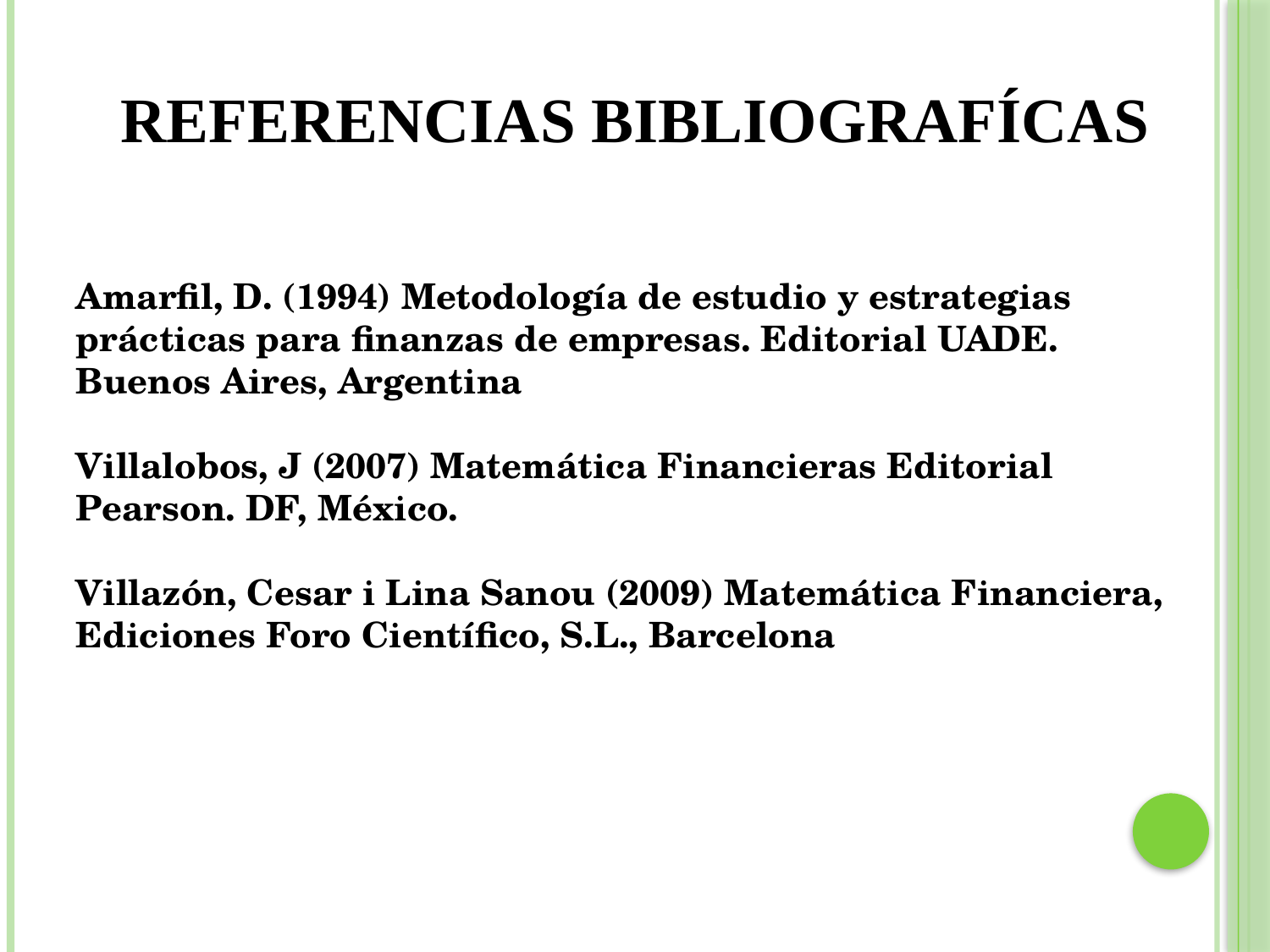

REFERENCIAS BIBLIOGRAFÍCAS
Amarfil, D. (1994) Metodología de estudio y estrategias prácticas para finanzas de empresas. Editorial UADE. Buenos Aires, Argentina

Villalobos, J (2007) Matemática Financieras Editorial Pearson. DF, México.

Villazón, Cesar i Lina Sanou (2009) Matemática Financiera, Ediciones Foro Científico, S.L., Barcelona